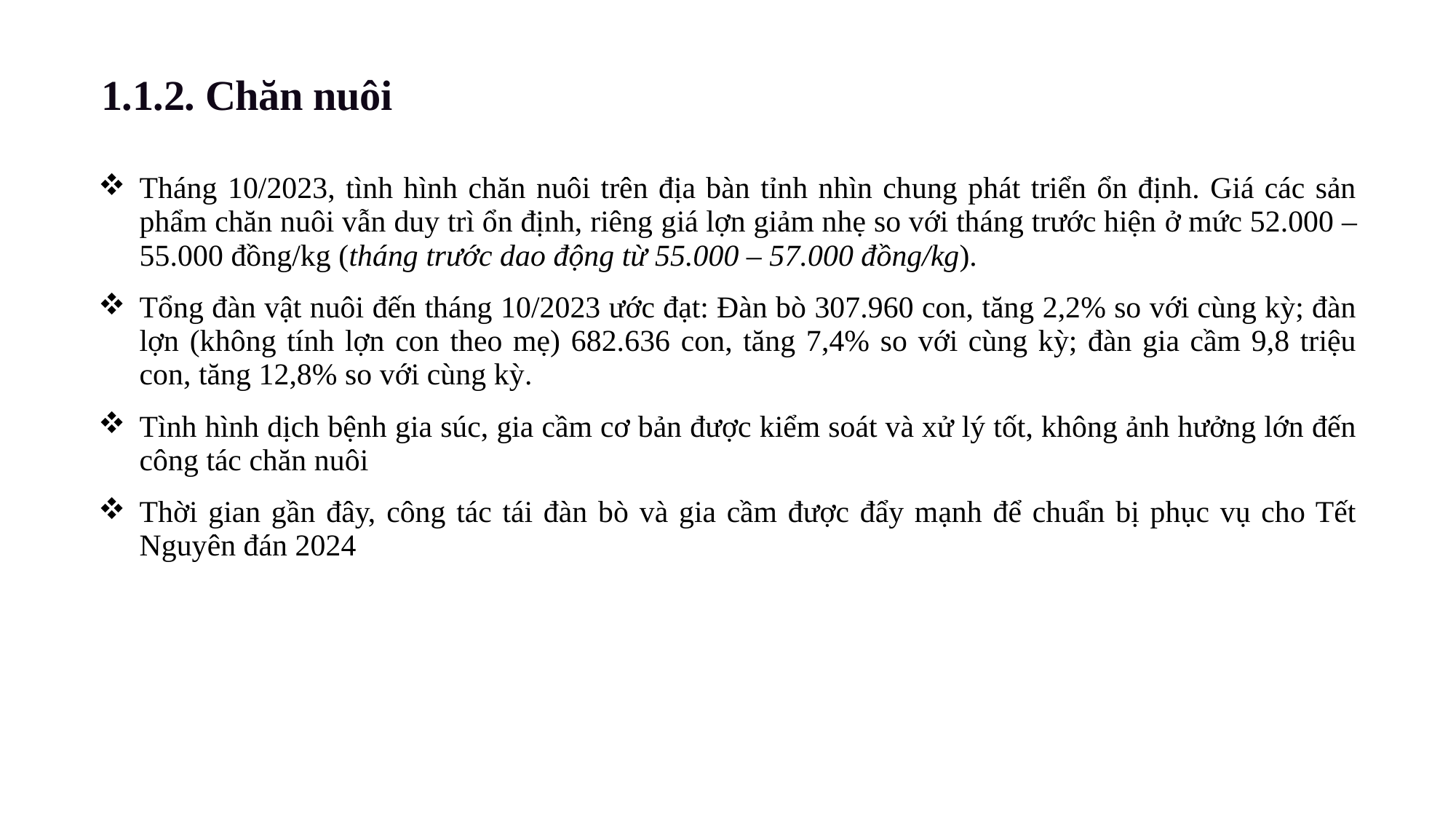

1.1.2. Chăn nuôi
| Tháng 10/2023, tình hình chăn nuôi trên địa bàn tỉnh nhìn chung phát triển ổn định. Giá các sản phẩm chăn nuôi vẫn duy trì ổn định, riêng giá lợn giảm nhẹ so với tháng trước hiện ở mức 52.000 – 55.000 đồng/kg (tháng trước dao động từ 55.000 – 57.000 đồng/kg). Tổng đàn vật nuôi đến tháng 10/2023 ước đạt: Đàn bò 307.960 con, tăng 2,2% so với cùng kỳ; đàn lợn (không tính lợn con theo mẹ) 682.636 con, tăng 7,4% so với cùng kỳ; đàn gia cầm 9,8 triệu con, tăng 12,8% so với cùng kỳ. Tình hình dịch bệnh gia súc, gia cầm cơ bản được kiểm soát và xử lý tốt, không ảnh hưởng lớn đến công tác chăn nuôi Thời gian gần đây, công tác tái đàn bò và gia cầm được đẩy mạnh để chuẩn bị phục vụ cho Tết Nguyên đán 2024 |
| --- |